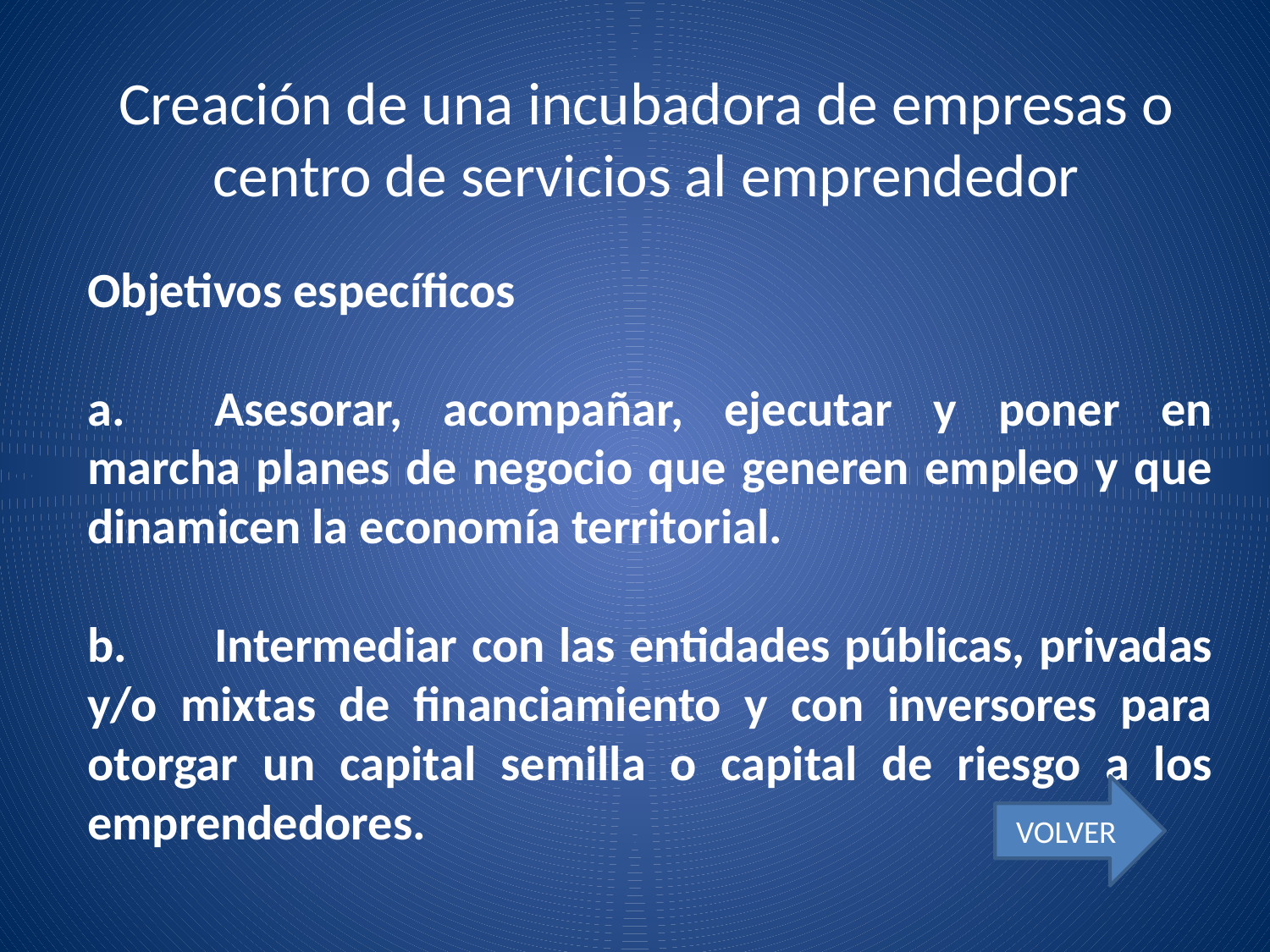

# Creación de una incubadora de empresas o centro de servicios al emprendedor
Objetivos específicos

a.	Asesorar, acompañar, ejecutar y poner en marcha planes de negocio que generen empleo y que dinamicen la economía territorial.

b.	Intermediar con las entidades públicas, privadas y/o mixtas de financiamiento y con inversores para otorgar un capital semilla o capital de riesgo a los emprendedores.
VOLVER